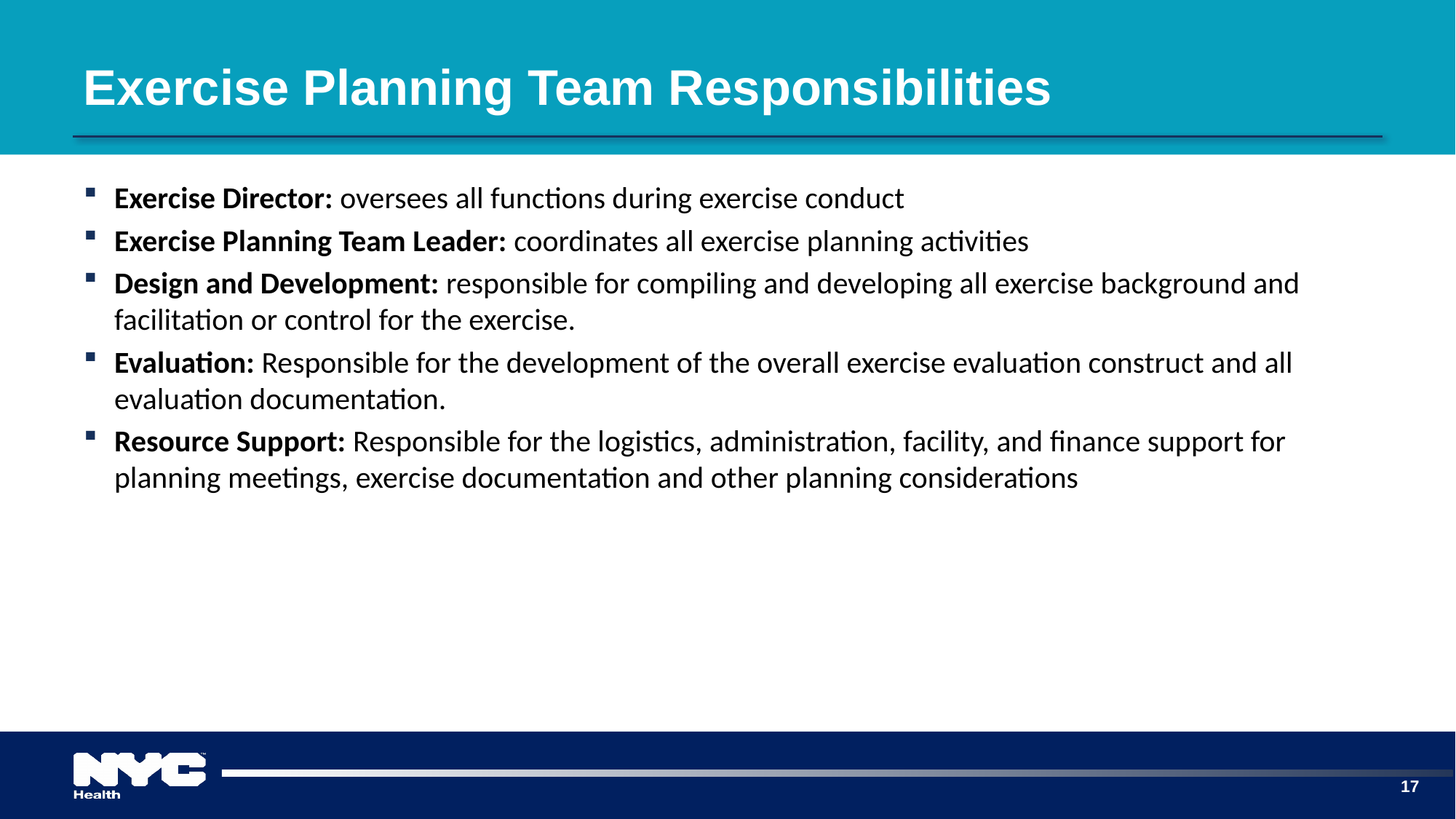

# Exercise Planning Team Responsibilities
Exercise Director: oversees all functions during exercise conduct
Exercise Planning Team Leader: coordinates all exercise planning activities
Design and Development: responsible for compiling and developing all exercise background and facilitation or control for the exercise.
Evaluation: Responsible for the development of the overall exercise evaluation construct and all evaluation documentation.
Resource Support: Responsible for the logistics, administration, facility, and finance support for planning meetings, exercise documentation and other planning considerations
17